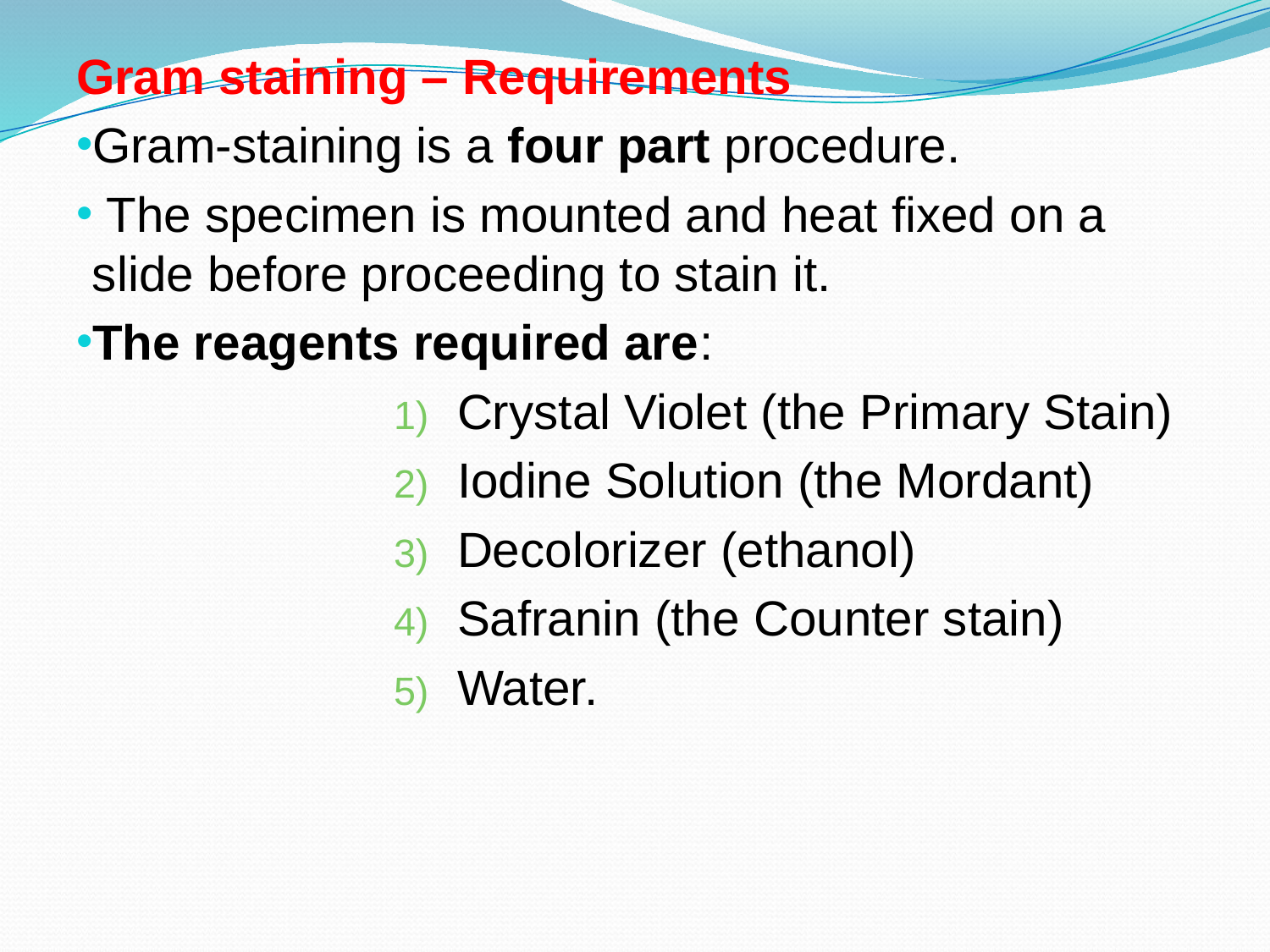

Gram staining – Requirements
Gram-staining is a four part procedure.
 The specimen is mounted and heat fixed on a slide before proceeding to stain it.
The reagents required are:
Crystal Violet (the Primary Stain)
Iodine Solution (the Mordant)
Decolorizer (ethanol)
Safranin (the Counter stain)
Water.